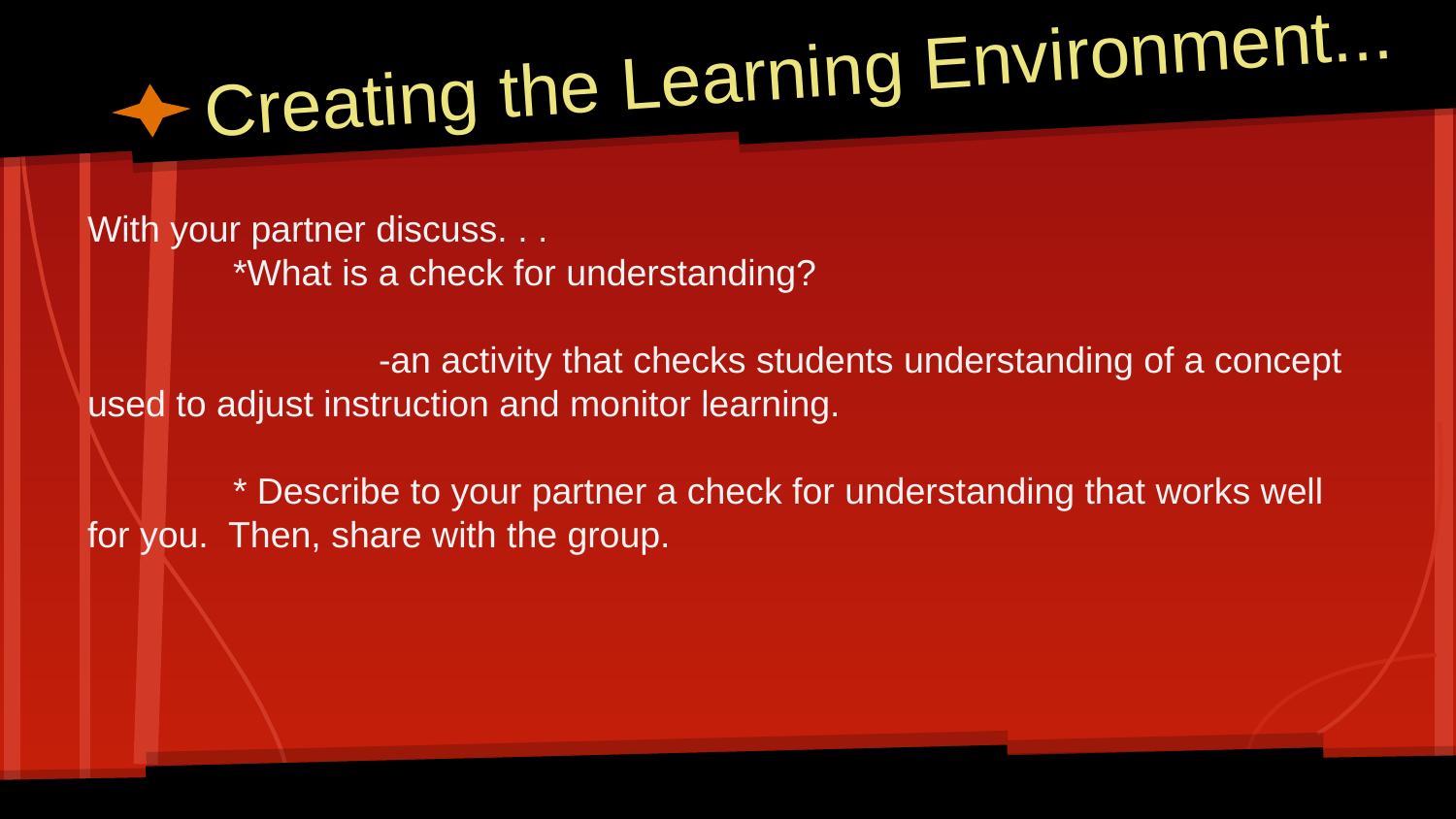

# Creating the Learning Environment...
With your partner discuss. . .
	*What is a check for understanding?

		-an activity that checks students understanding of a concept used to adjust instruction and monitor learning.

	* Describe to your partner a check for understanding that works well for you.  Then, share with the group.